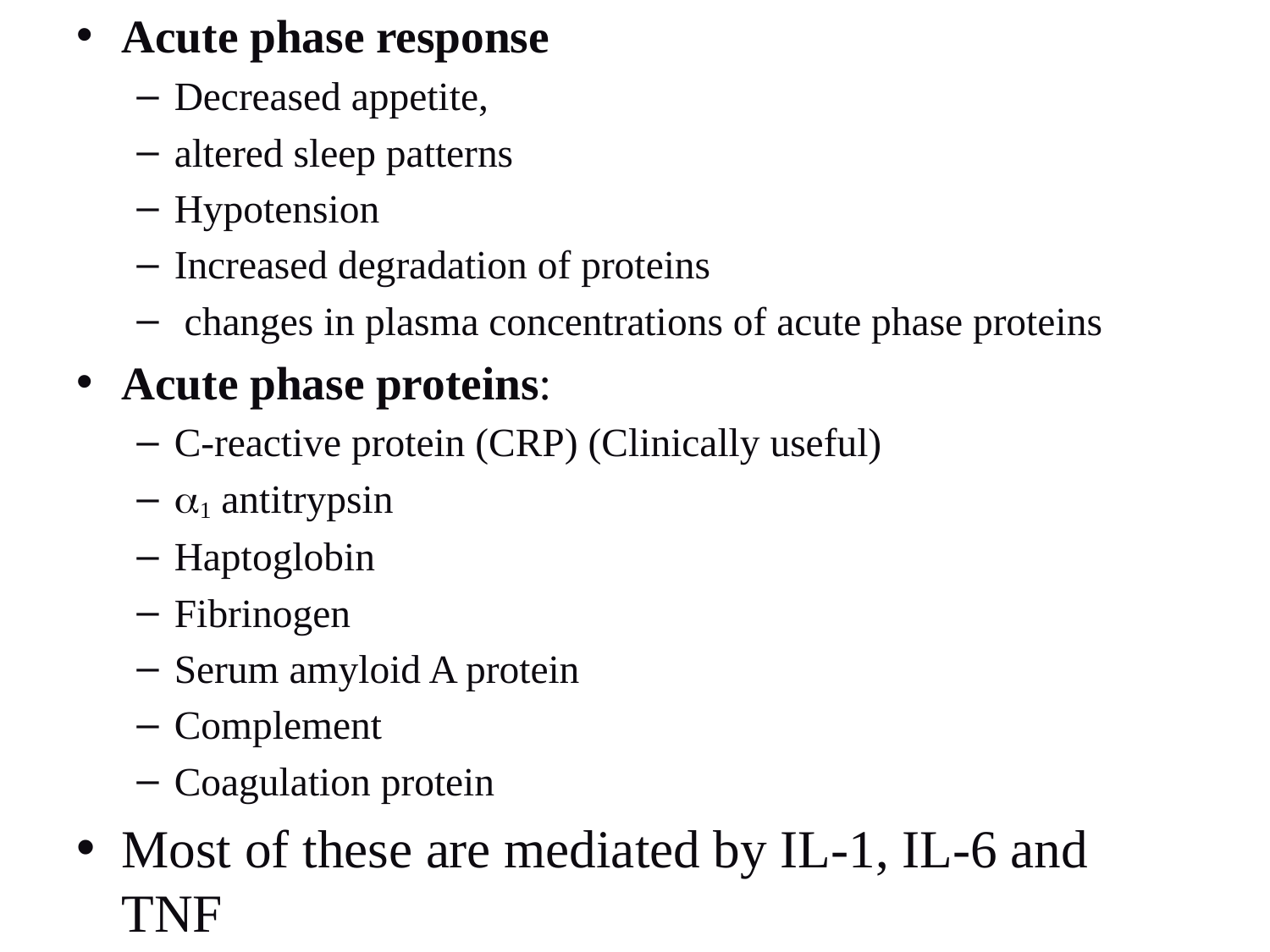

Acute phase response
Decreased appetite,
altered sleep patterns
Hypotension
Increased degradation of proteins
 changes in plasma concentrations of acute phase proteins
Acute phase proteins:
C-reactive protein (CRP) (Clinically useful)
α1 antitrypsin
Haptoglobin
Fibrinogen
Serum amyloid A protein
Complement
Coagulation protein
Most of these are mediated by IL-1, IL-6 and TNF

#